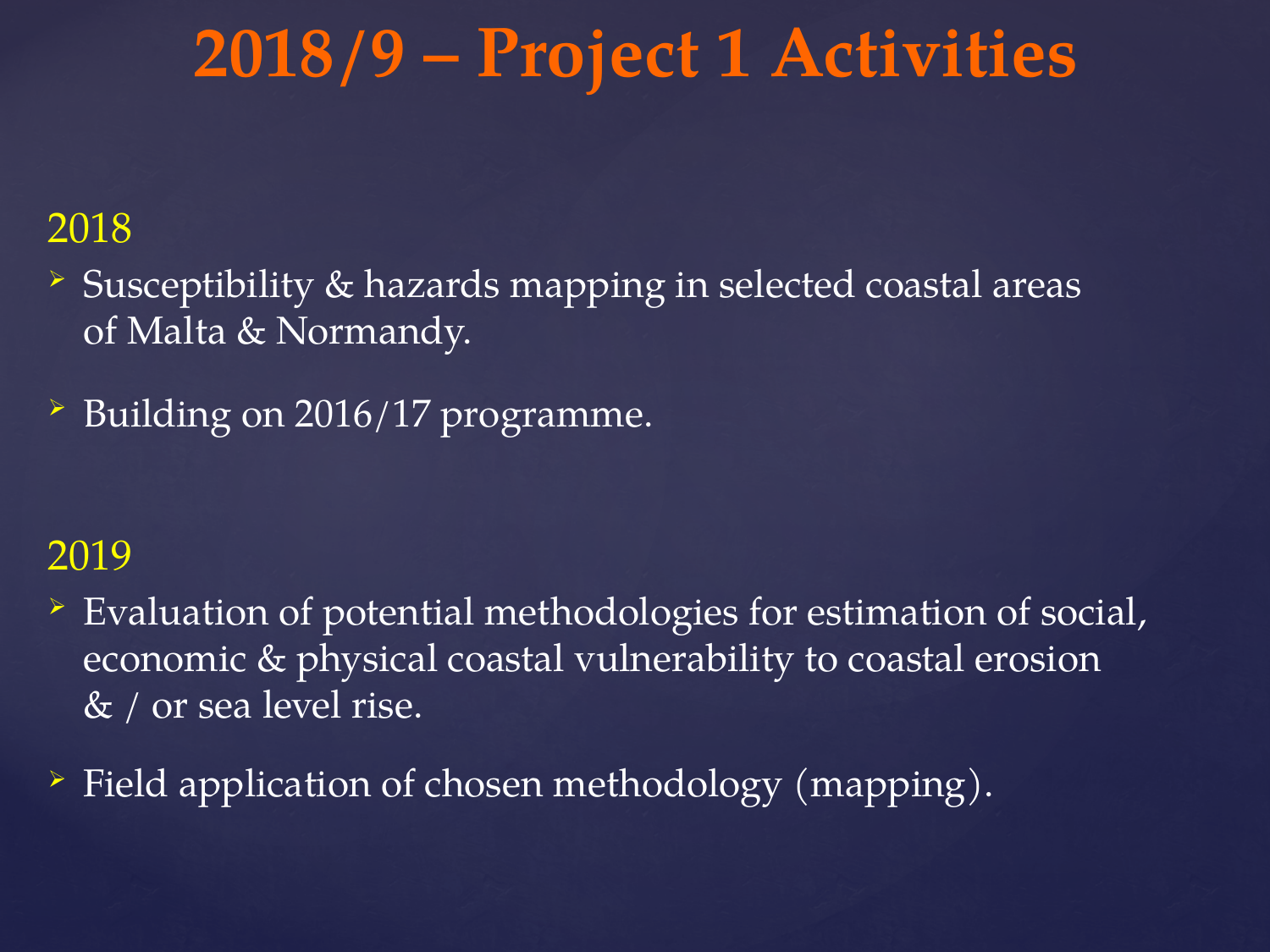

2018/9 – Project 1 Activities
2018
Susceptibility & hazards mapping in selected coastal areas
of Malta & Normandy.

Building on 2016/17 programme.

2019
Evaluation of potential methodologies for estimation of social, economic & physical coastal vulnerability to coastal erosion
& / or sea level rise.

Field application of chosen methodology (mapping).